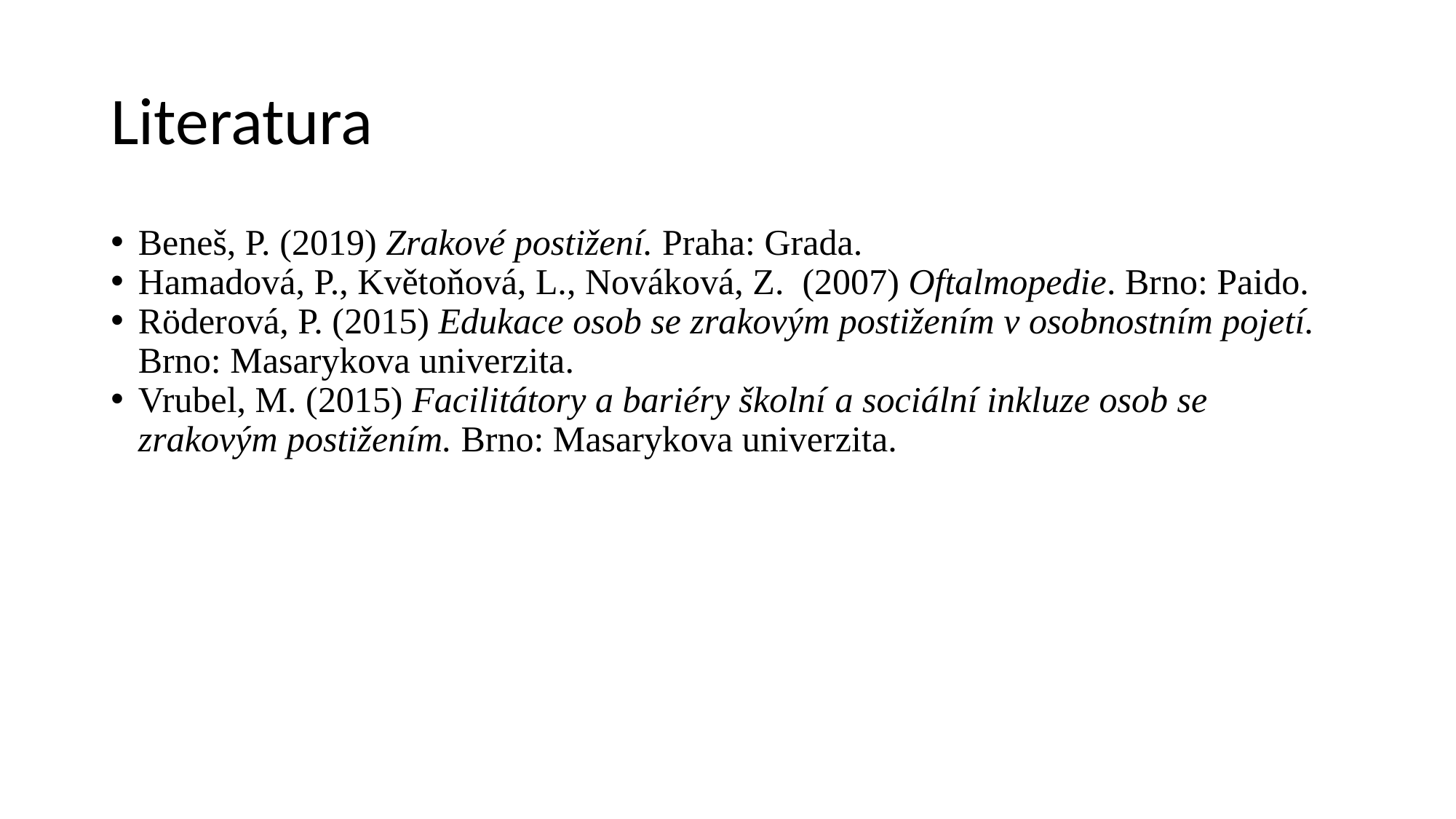

# Literatura
Beneš, P. (2019) Zrakové postižení. Praha: Grada.
Hamadová, P., Květoňová, L., Nováková, Z.  (2007) Oftalmopedie. Brno: Paido.
Röderová, P. (2015) Edukace osob se zrakovým postižením v osobnostním pojetí. Brno: Masarykova univerzita.
Vrubel, M. (2015) Facilitátory a bariéry školní a sociální inkluze osob se zrakovým postižením. Brno: Masarykova univerzita.